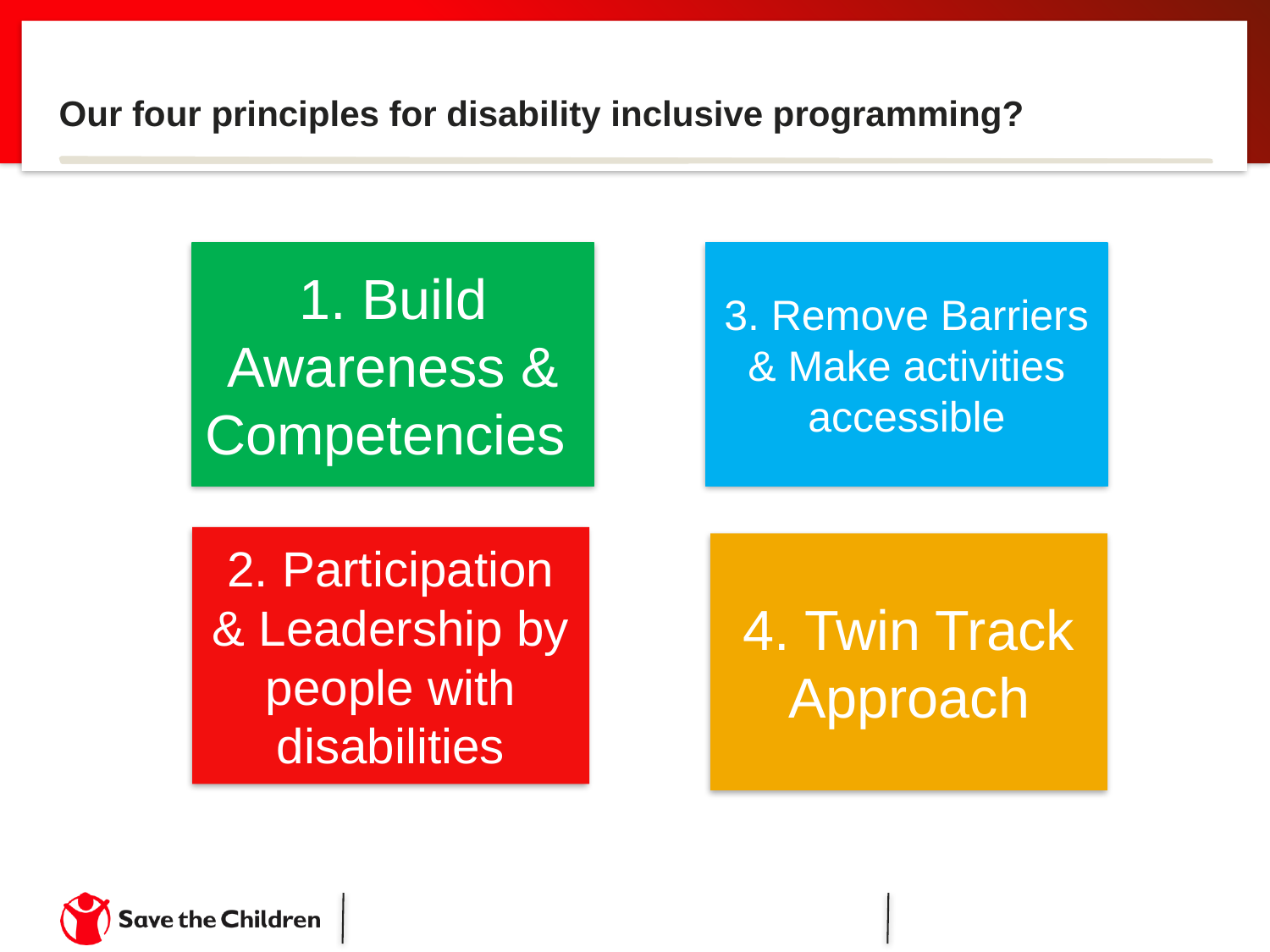

# Our four principles for disability inclusive programming?
1. Build Awareness & Competencies
3. Remove Barriers & Make activities accessible
2. Participation & Leadership by people with disabilities
4. Twin Track Approach